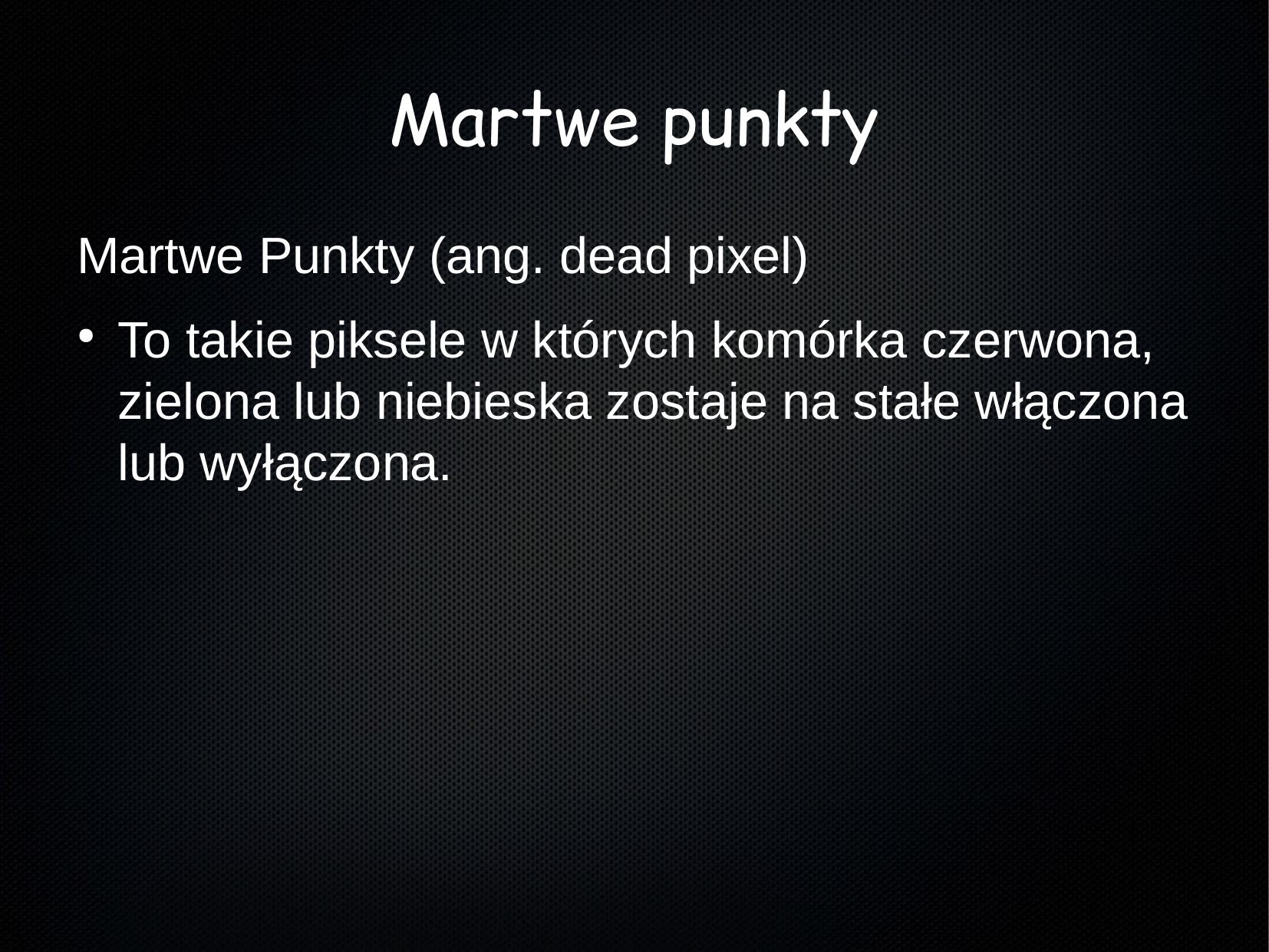

Martwe Punkty (ang. dead pixel)
To takie piksele w których komórka czerwona, zielona lub niebieska zostaje na stałe włączona lub wyłączona.
Martwe punkty